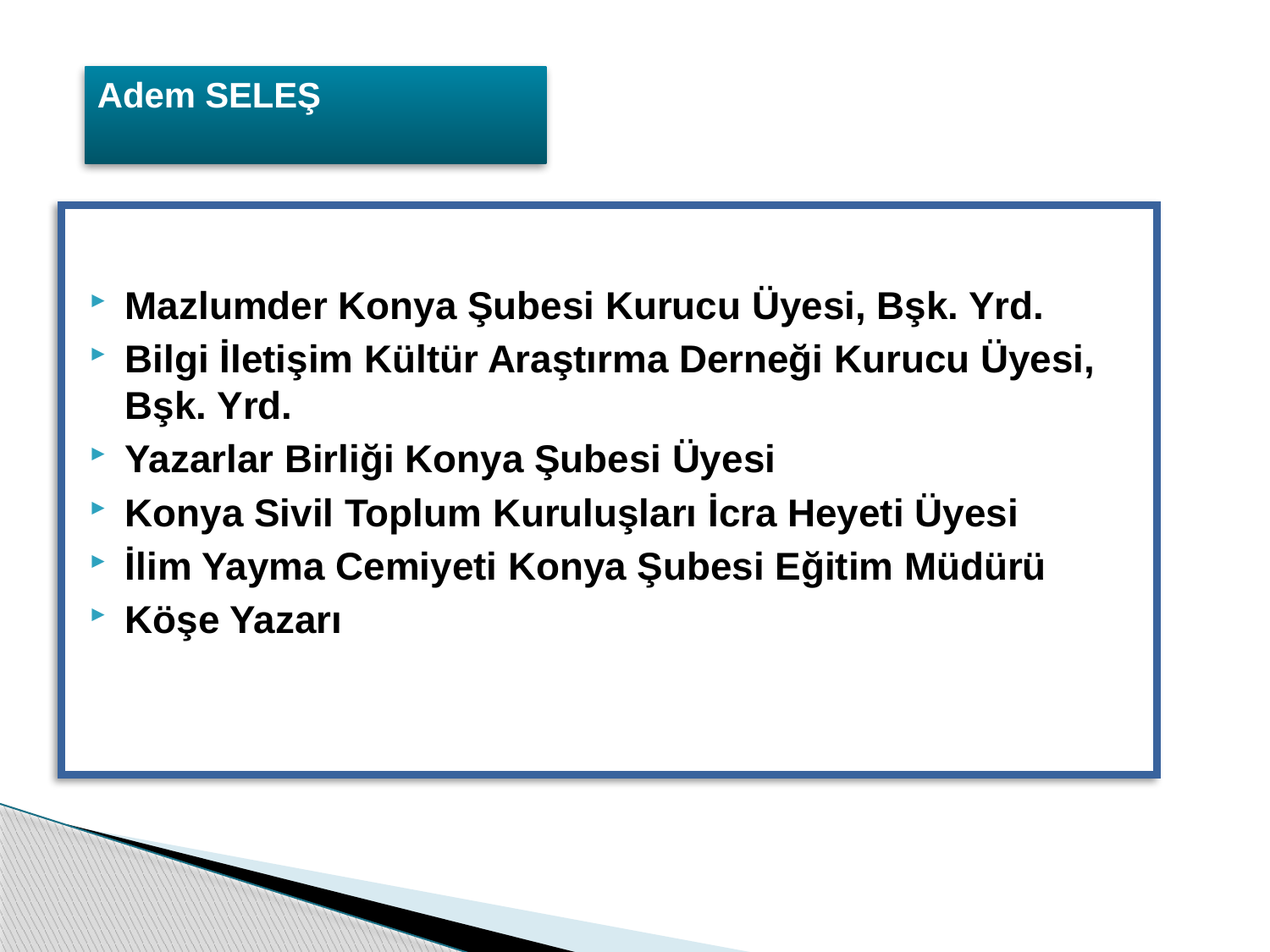

# Adem SELEŞ
Mazlumder Konya Şubesi Kurucu Üyesi, Bşk. Yrd.
Bilgi İletişim Kültür Araştırma Derneği Kurucu Üyesi, Bşk. Yrd.
Yazarlar Birliği Konya Şubesi Üyesi
Konya Sivil Toplum Kuruluşları İcra Heyeti Üyesi
İlim Yayma Cemiyeti Konya Şubesi Eğitim Müdürü
Köşe Yazarı